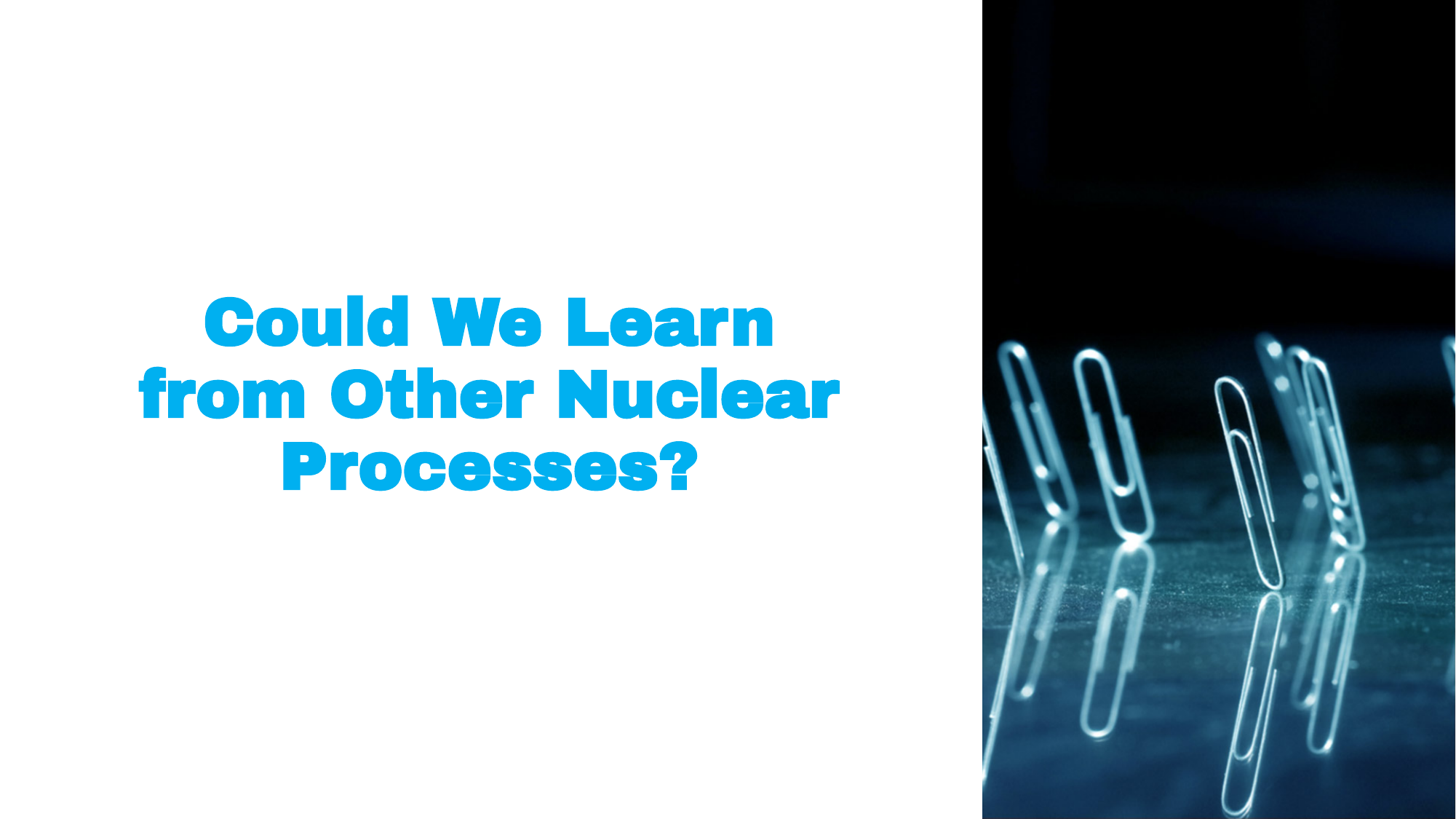

Could We Learn from Other Nuclear Processes?